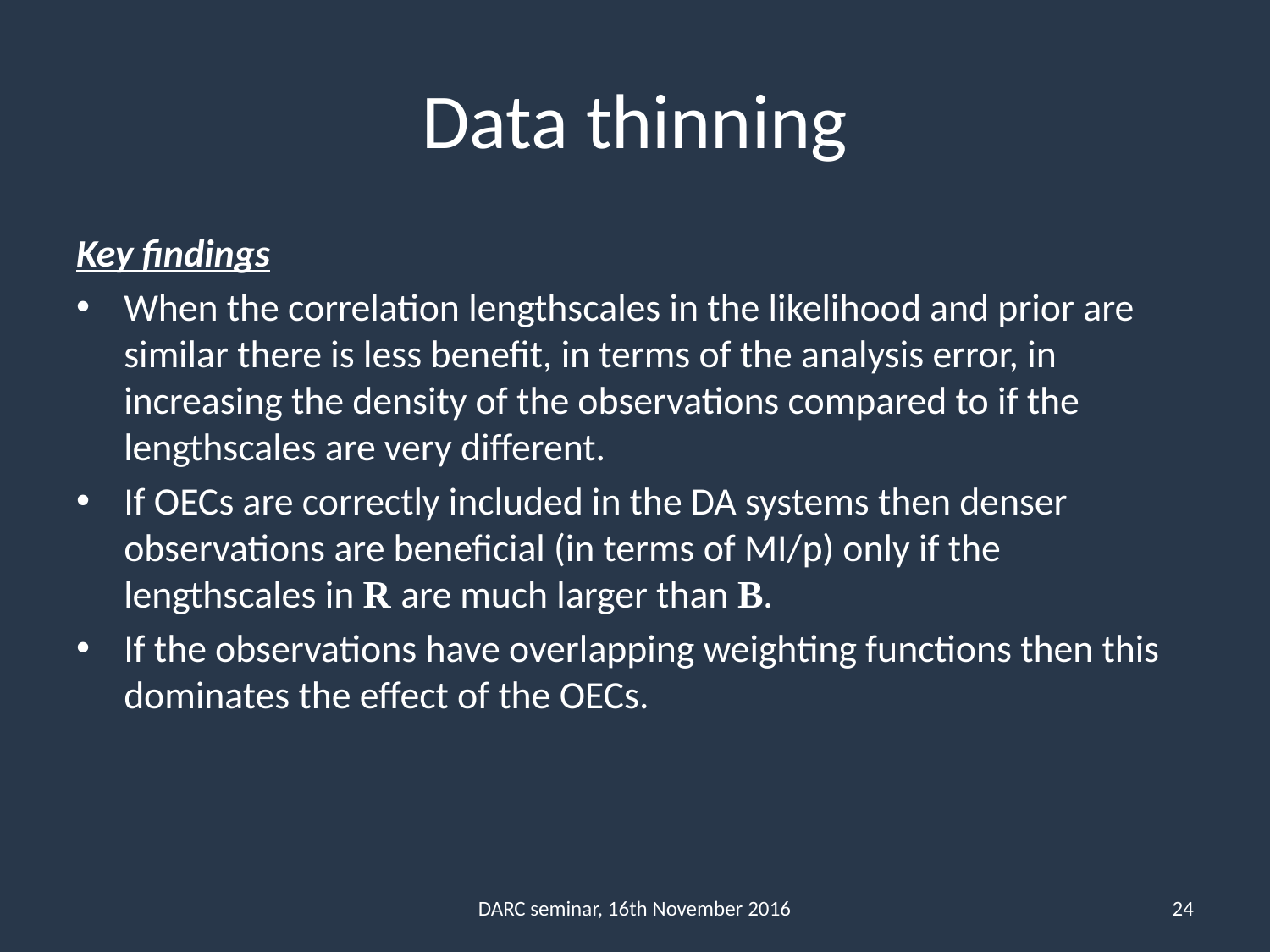

# Data thinning
Key findings
When the correlation lengthscales in the likelihood and prior are similar there is less benefit, in terms of the analysis error, in increasing the density of the observations compared to if the lengthscales are very different.
If OECs are correctly included in the DA systems then denser observations are beneficial (in terms of MI/p) only if the lengthscales in R are much larger than B.
If the observations have overlapping weighting functions then this dominates the effect of the OECs.

DARC seminar, 16th November 2016
24